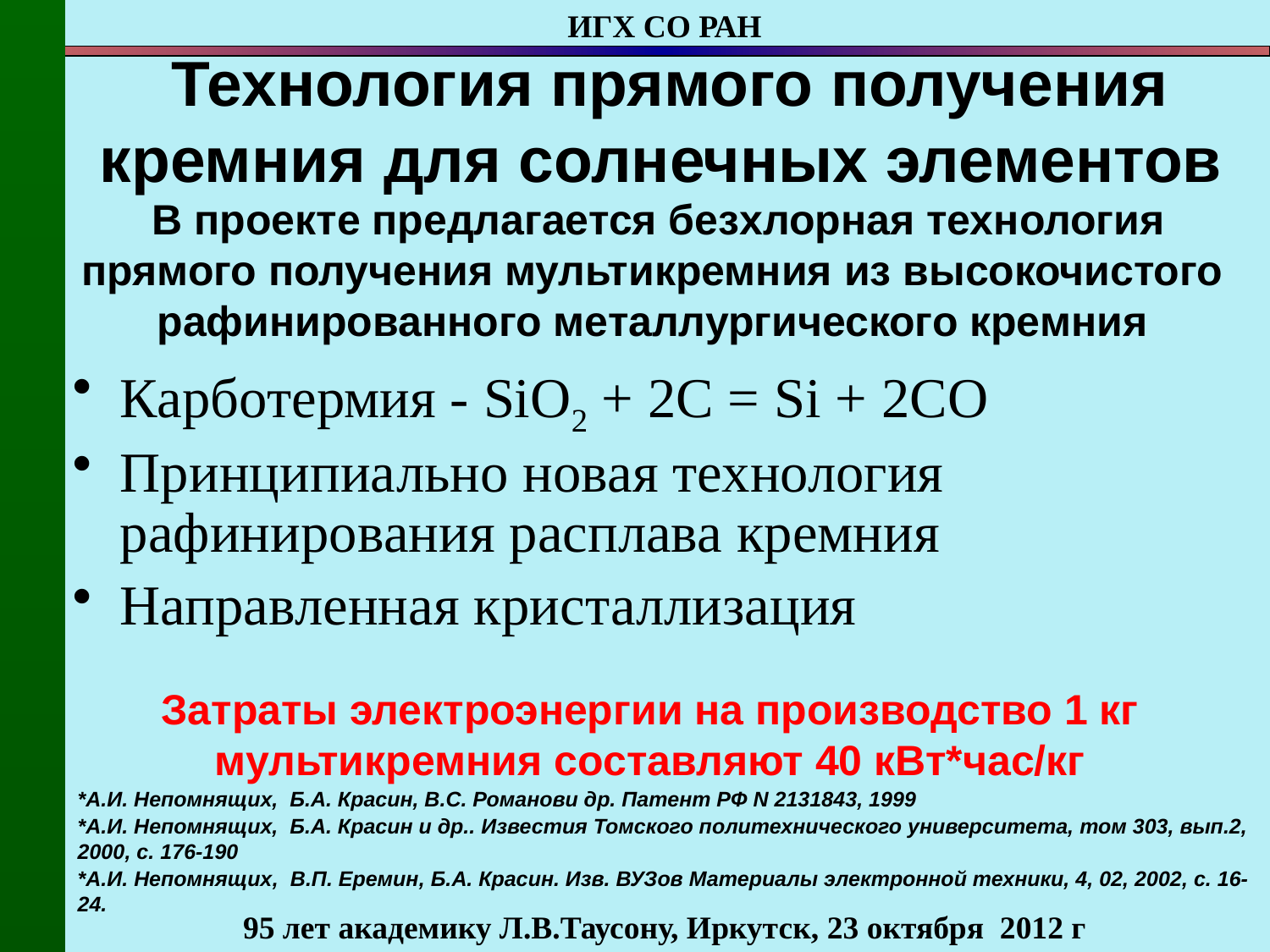

Технология прямого получения кремния для солнечных элементов
 В проекте предлагается безхлорная технология прямого получения мультикремния из высокочистого рафинированного металлургического кремния
Карботермия - SiO2 + 2C = Si + 2CO
Принципиально новая технология рафинирования расплава кремния
Направленная кристаллизация
Затраты электроэнергии на производство 1 кг мультикремния составляют 40 кВт*час/кг
*А.И. Непомнящих,  Б.А. Красин, В.С. Романови др. Патент РФ N 2131843, 1999
*А.И. Непомнящих,  Б.А. Красин и др.. Известия Томского политехнического университета, том 303, вып.2, 2000, с. 176-190
*А.И. Непомнящих,  В.П. Еремин, Б.А. Красин. Изв. ВУЗов Материалы электронной техники, 4, 02, 2002, с. 16-24.